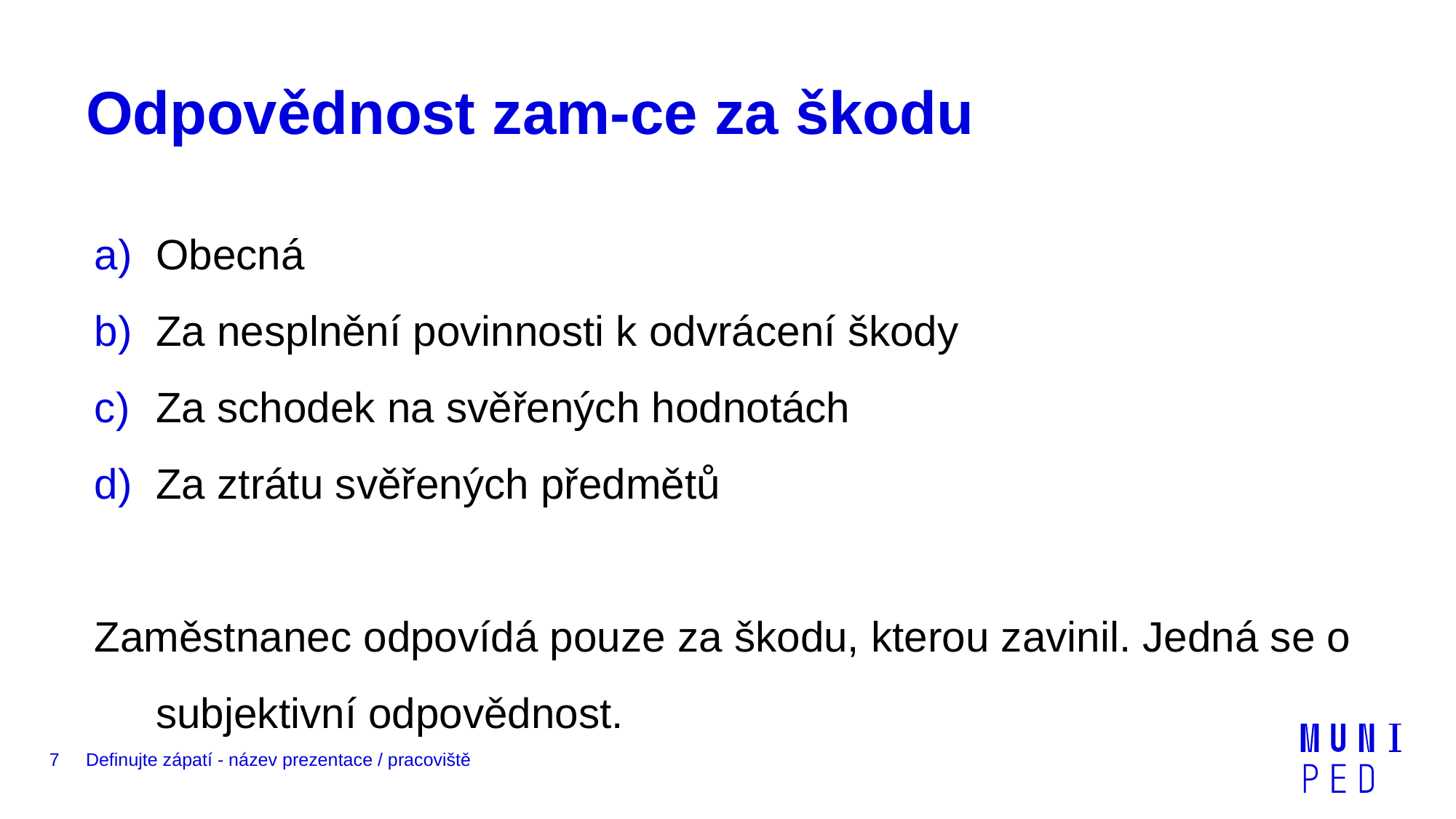

# Odpovědnost zam-ce za škodu
Obecná
Za nesplnění povinnosti k odvrácení škody
Za schodek na svěřených hodnotách
Za ztrátu svěřených předmětů

Zaměstnanec odpovídá pouze za škodu, kterou zavinil. Jedná se o subjektivní odpovědnost.

7
Definujte zápatí - název prezentace / pracoviště